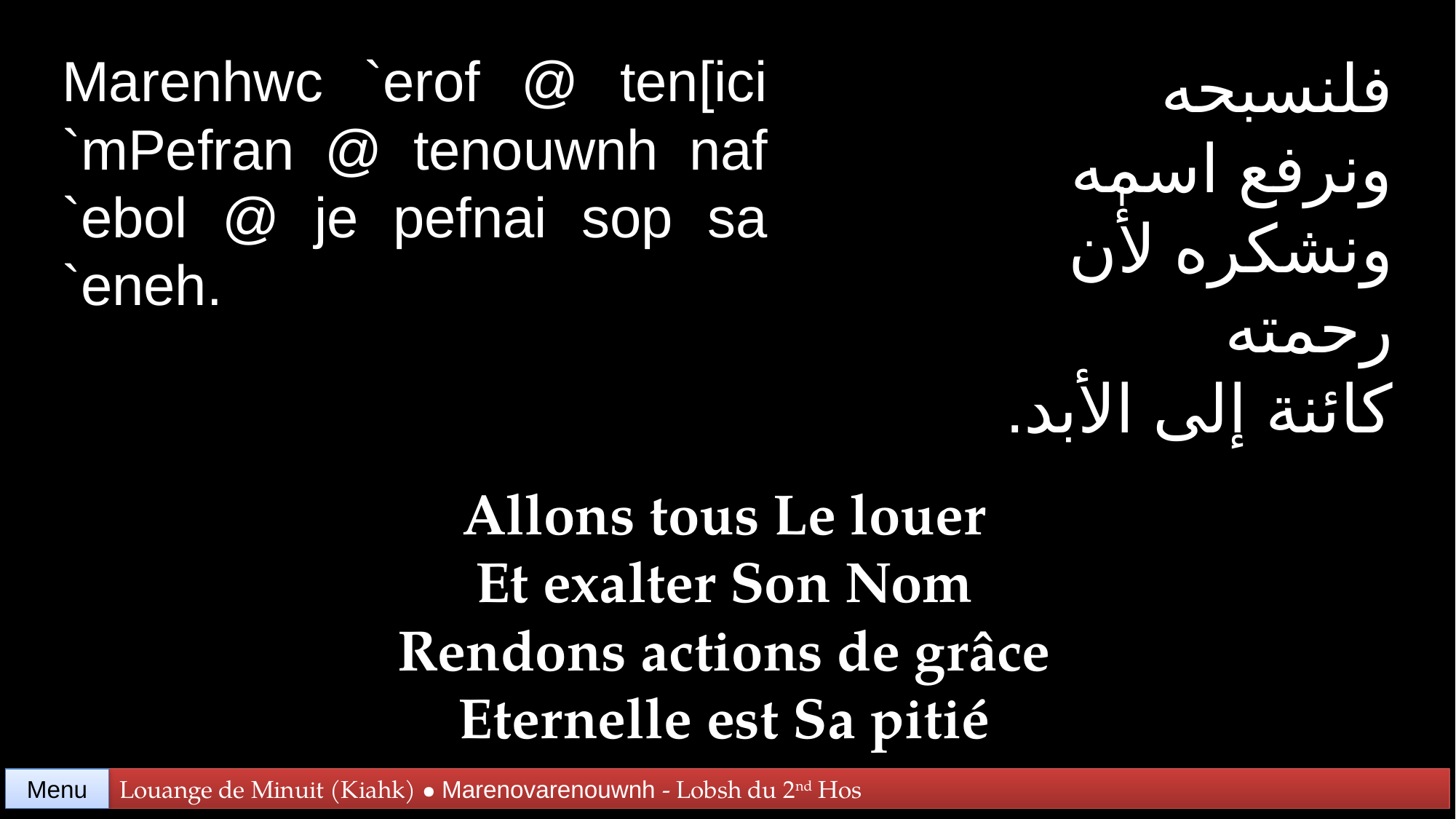

Marenhwc `erof @ ten[ici
`mPefran @ tenouwnh naf
`ebol @ je pefnai sop sa `eneh.
فلنسبحه
ونرفع اسمه
ونشكره لأٰن رحمته
كائنة إلى الأبد.
Allons tous Le louer
Et exalter Son Nom
Rendons actions de grâce
Eternelle est Sa pitié
Menu
Louange de Minuit (Kiahk) • Marenovarenouwnh - Lobsh du 2nd Hos